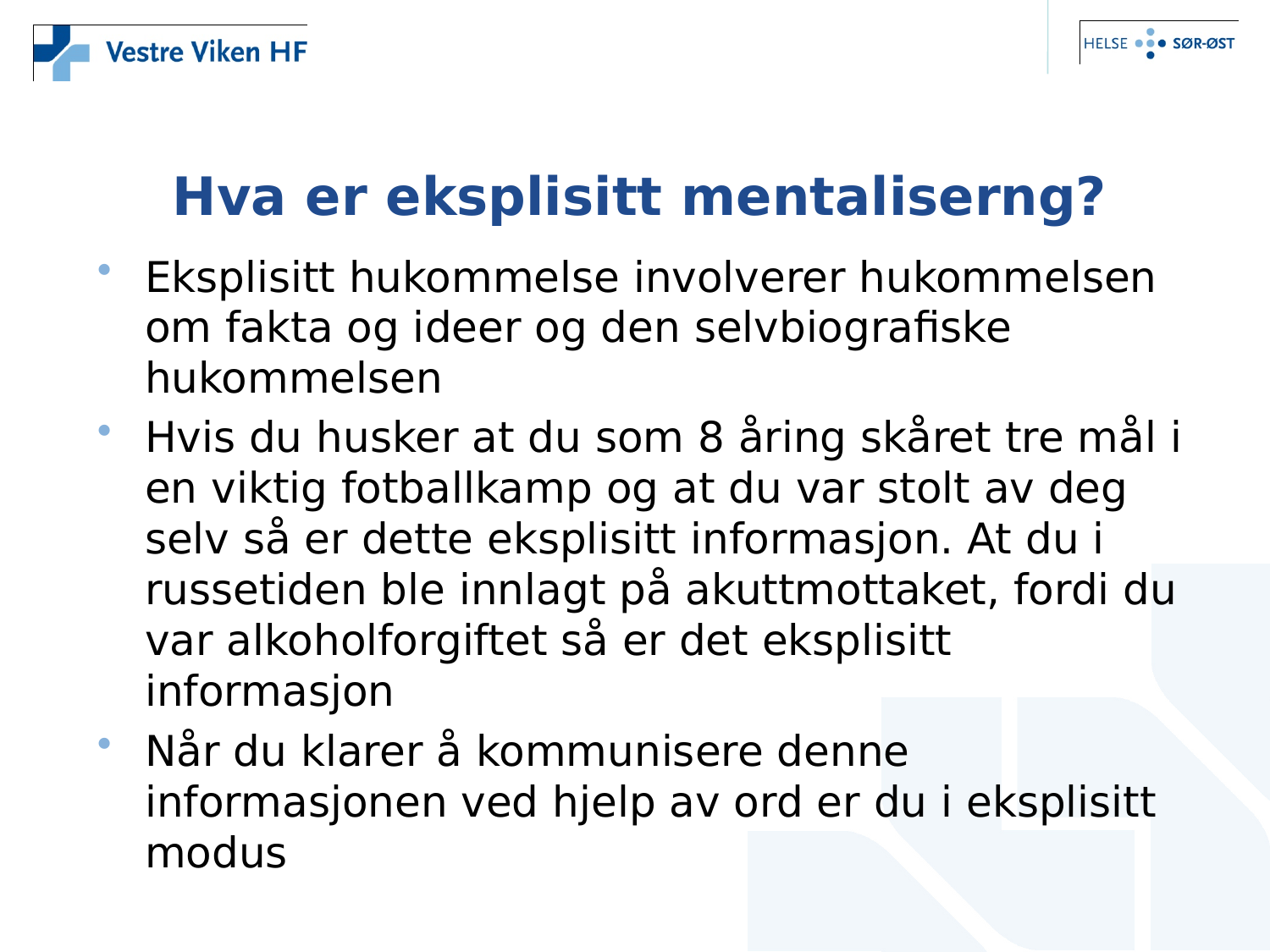

Hva er eksplisitt mentaliserng?
Eksplisitt hukommelse involverer hukommelsen om fakta og ideer og den selvbiografiske hukommelsen
Hvis du husker at du som 8 åring skåret tre mål i en viktig fotballkamp og at du var stolt av deg selv så er dette eksplisitt informasjon. At du i russetiden ble innlagt på akuttmottaket, fordi du var alkoholforgiftet så er det eksplisitt informasjon
Når du klarer å kommunisere denne informasjonen ved hjelp av ord er du i eksplisitt modus